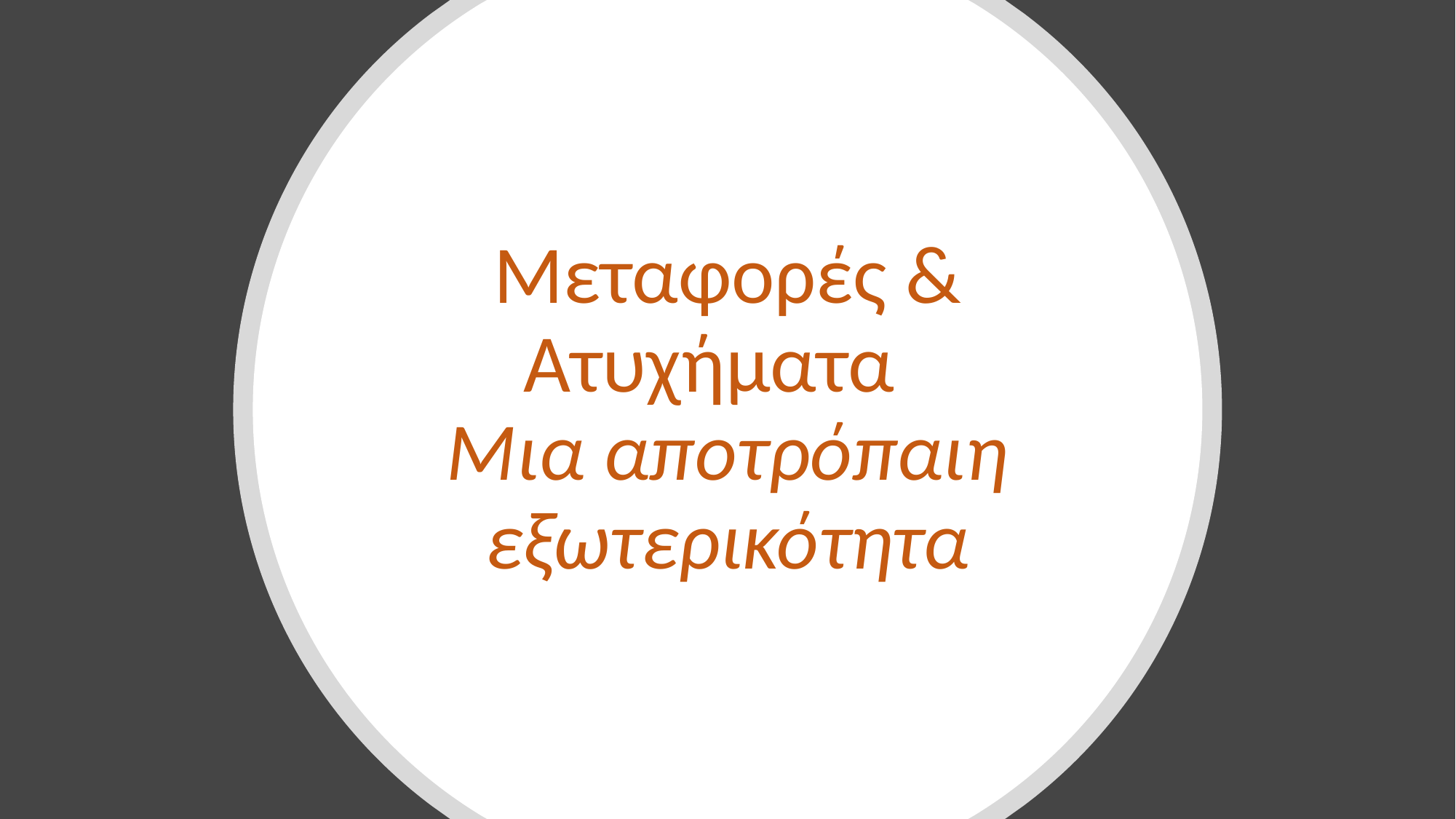

# Μεταφορές & Ατυχήματα Μια αποτρόπαιη εξωτερικότητα